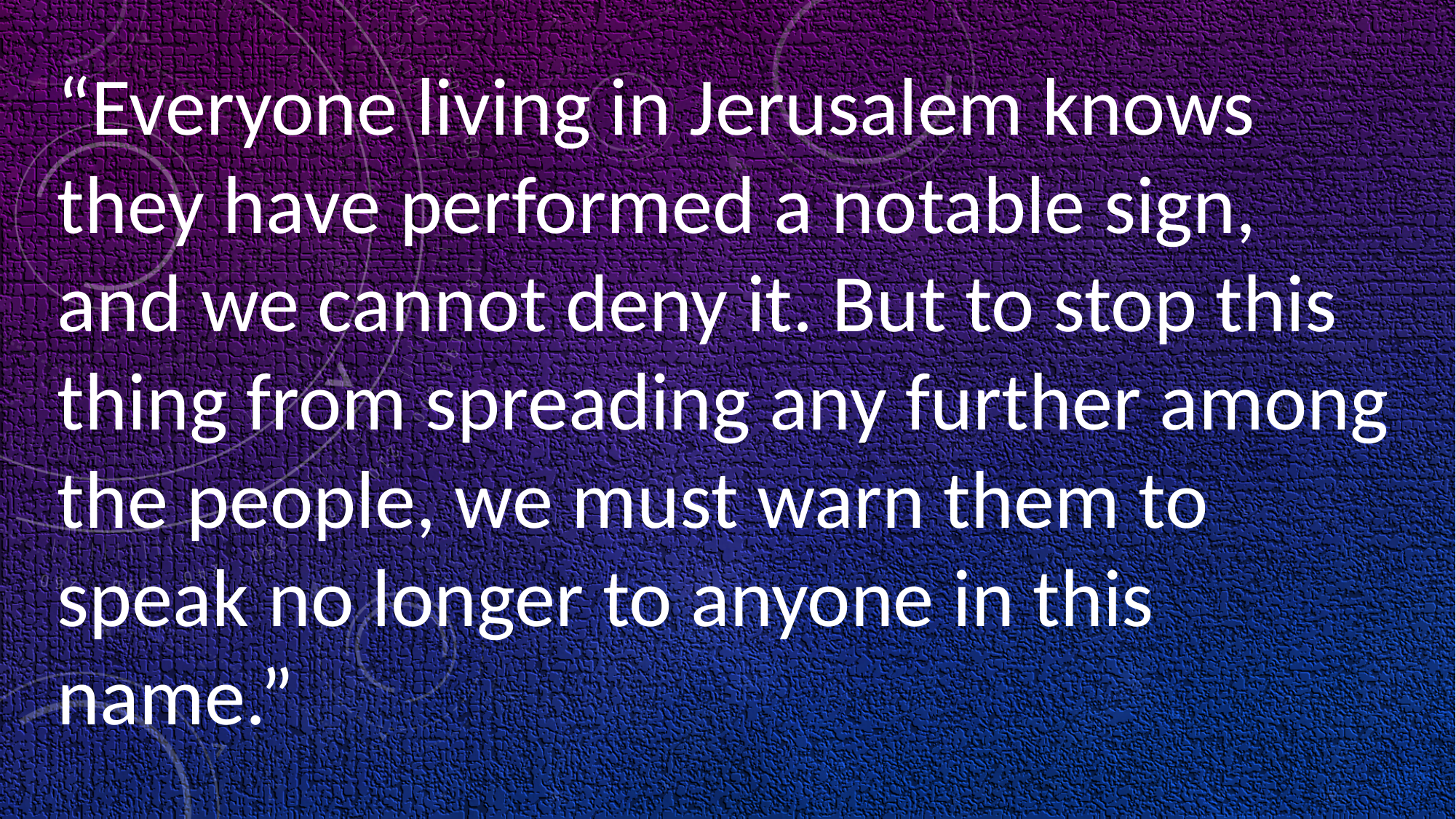

“Everyone living in Jerusalem knows they have performed a notable sign, and we cannot deny it. But to stop this thing from spreading any further among the people, we must warn them to speak no longer to anyone in this name.”
																		Acts 4:13-17